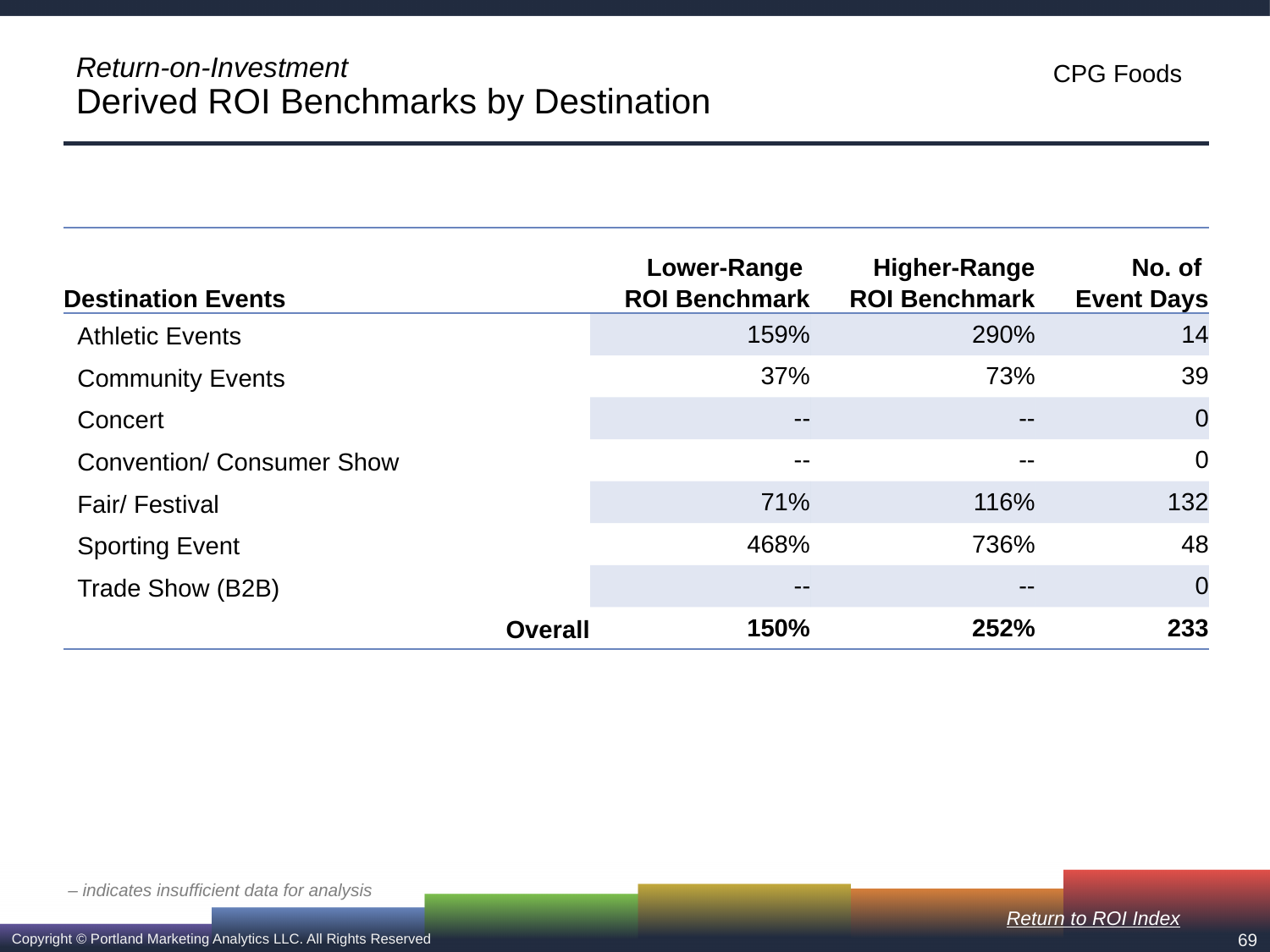

# Return-on-Investment Derived ROI Benchmarks by Destination
| Destination Events | Lower-Range ROI Benchmark | Higher-Range ROI Benchmark | No. of Event Days |
| --- | --- | --- | --- |
| Athletic Events | 159% | 290% | 14 |
| Community Events | 37% | 73% | 39 |
| Concert | -- | -- | 0 |
| Convention/ Consumer Show | -- | -- | 0 |
| Fair/ Festival | 71% | 116% | 132 |
| Sporting Event | 468% | 736% | 48 |
| Trade Show (B2B) | -- | -- | 0 |
| Overall | 150% | 252% | 233 |
– indicates insufficient data for analysis
Return to ROI Index
69